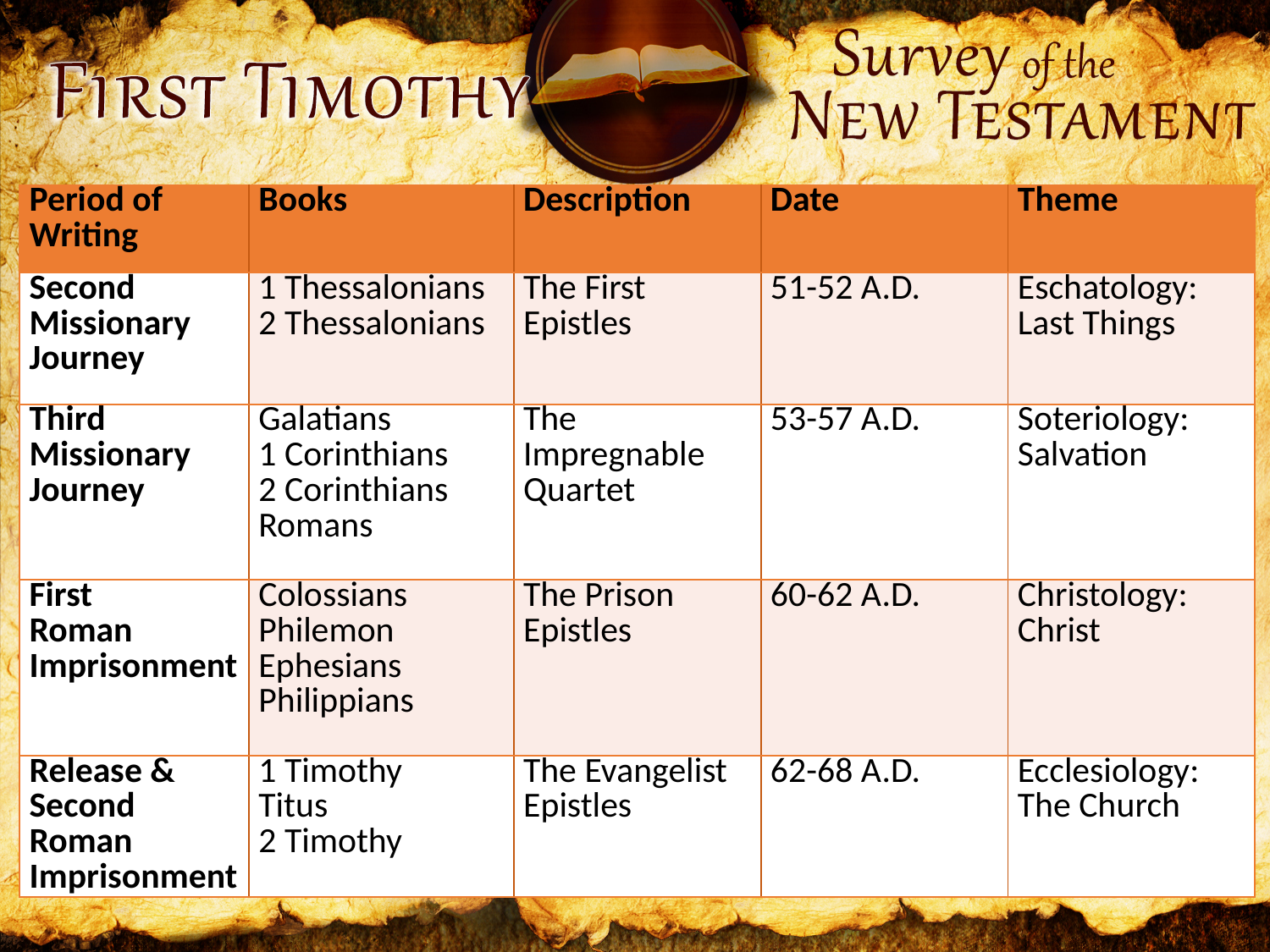

| Period of Writing | Books | Description | Date | Theme |
| --- | --- | --- | --- | --- |
| Second Missionary Journey | 1 Thessalonians 2 Thessalonians | The First Epistles | 51-52 A.D. | Eschatology: Last Things |
| Third Missionary Journey | Galatians 1 Corinthians 2 Corinthians Romans | The Impregnable Quartet | 53-57 A.D. | Soteriology: Salvation |
| First Roman Imprisonment | Colossians Philemon Ephesians Philippians | The Prison Epistles | 60-62 A.D. | Christology: Christ |
| Release & Second Roman Imprisonment | 1 Timothy Titus 2 Timothy | The Evangelist Epistles | 62-68 A.D. | Ecclesiology: The Church |